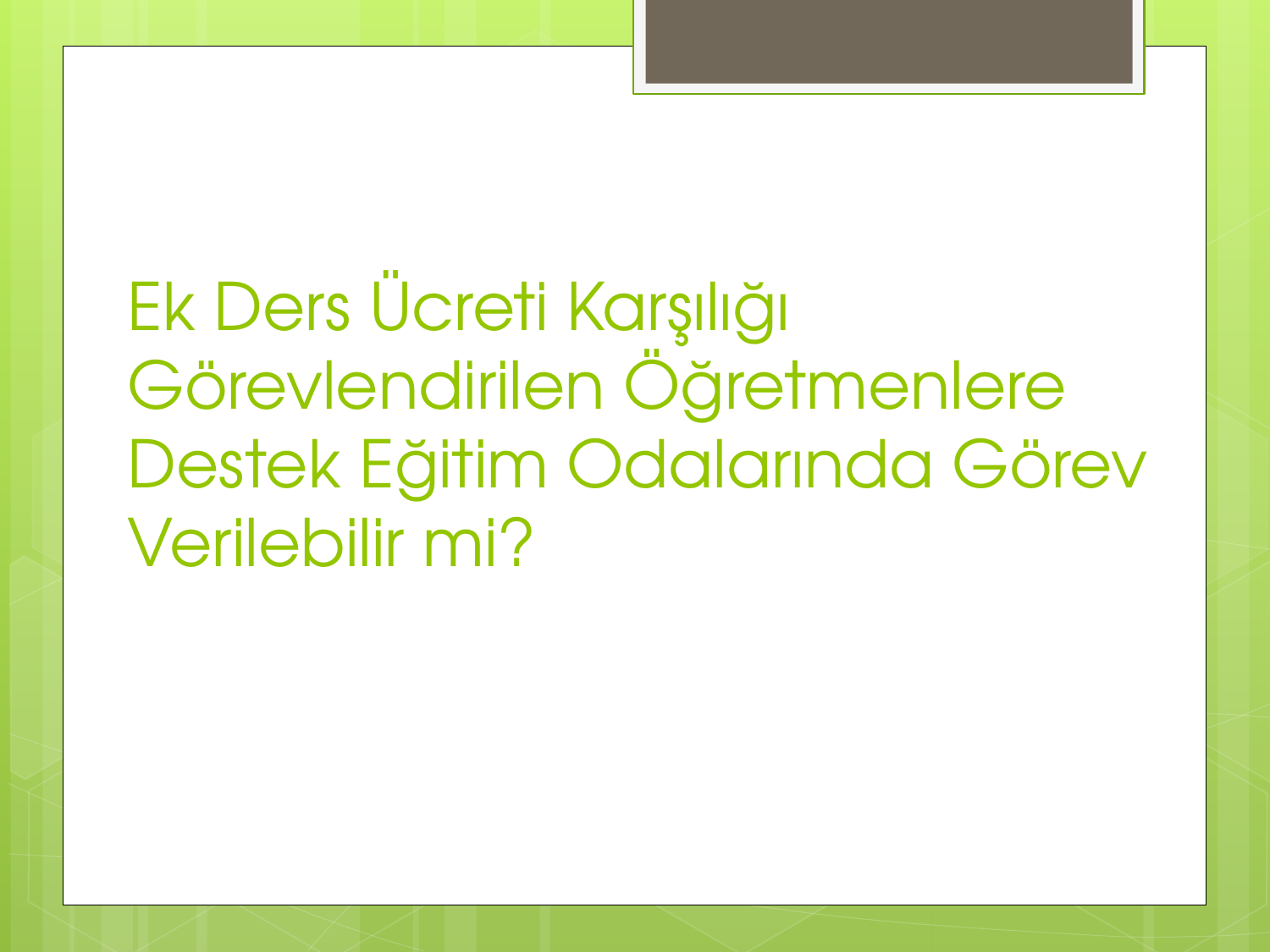

# Ek Ders Ücreti Karşılığı Görevlendirilen Öğretmenlere Destek Eğitim Odalarında Görev Verilebilir mi?